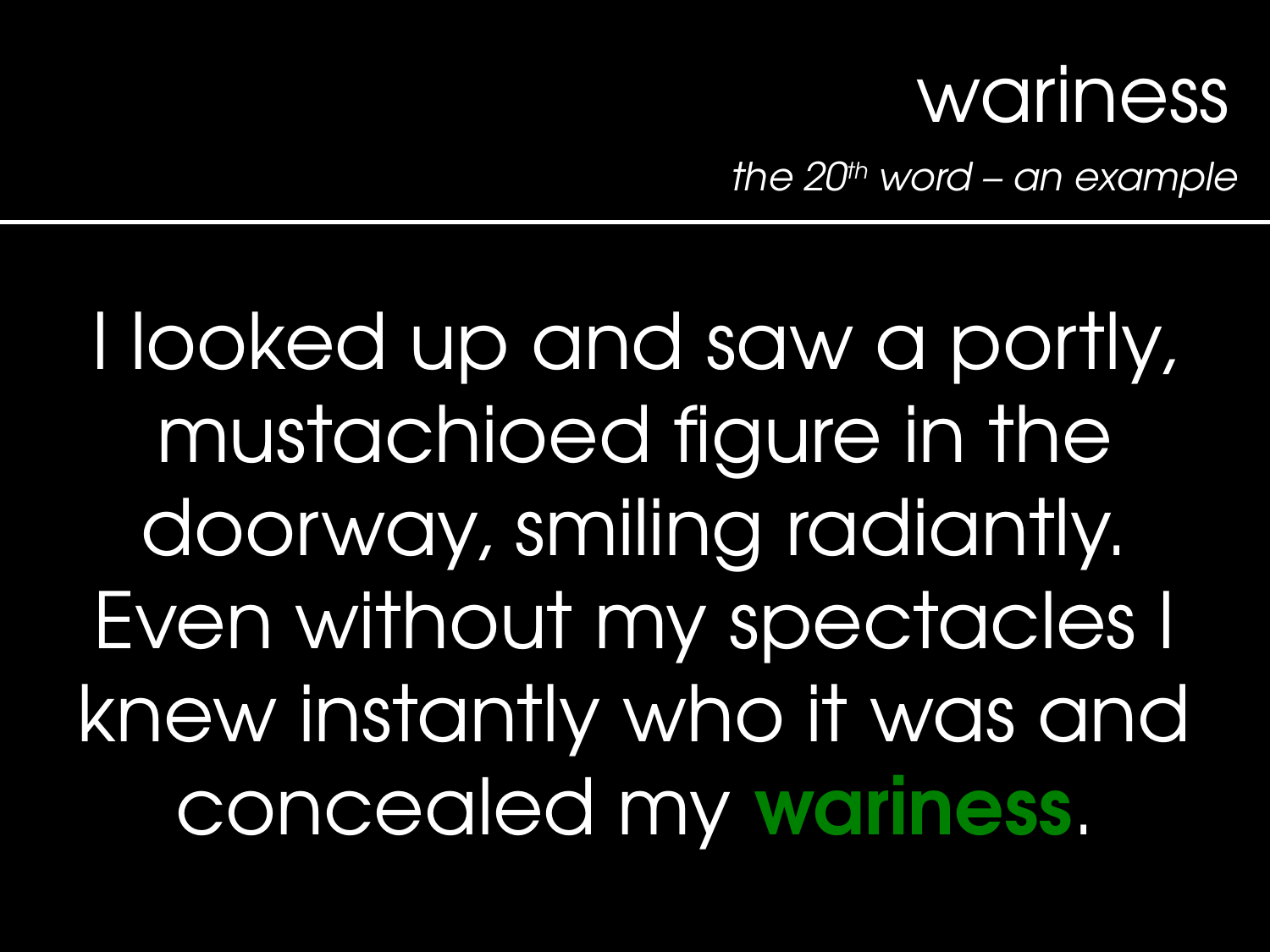

wariness
the 20th word – an example
I looked up and saw a portly, mustachioed figure in the doorway, smiling radiantly. Even without my spectacles I knew instantly who it was and concealed my wariness.